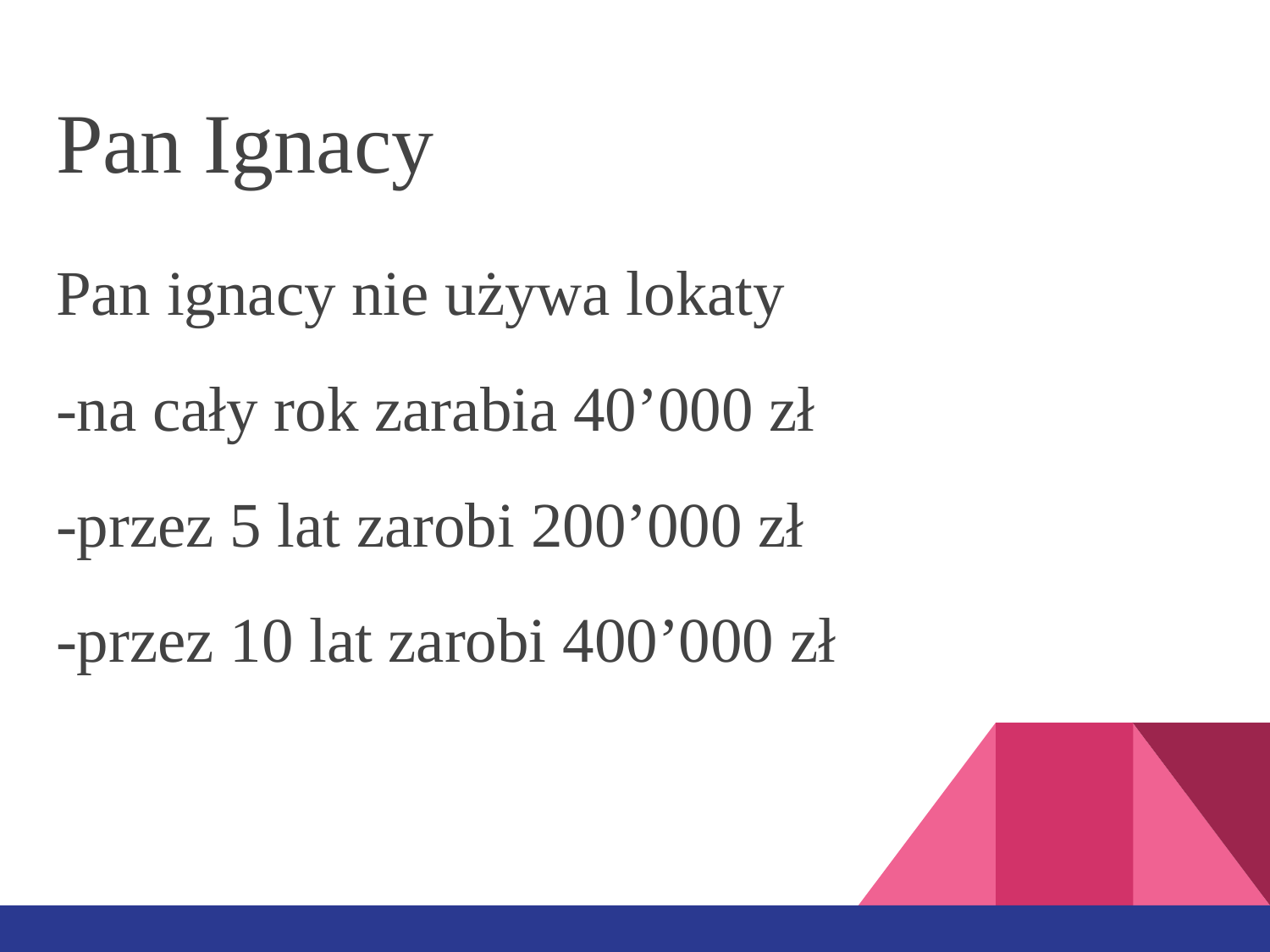

# Pan Ignacy

Pan ignacy nie używa lokaty
-na cały rok zarabia 40’000 zł
-przez 5 lat zarobi 200’000 zł
-przez 10 lat zarobi 400’000 zł